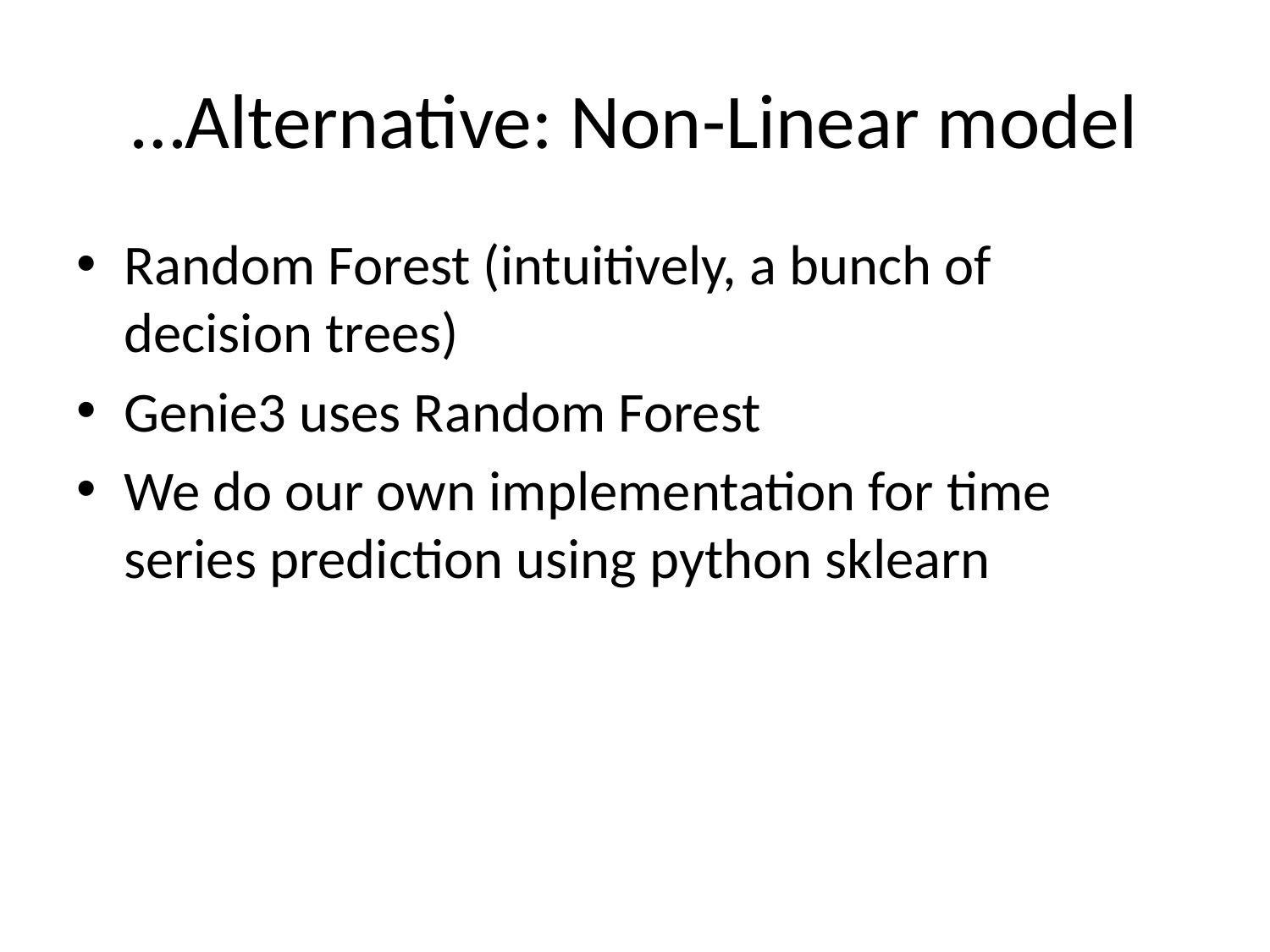

# …Alternative: Non-Linear model
Random Forest (intuitively, a bunch of decision trees)
Genie3 uses Random Forest
We do our own implementation for time series prediction using python sklearn